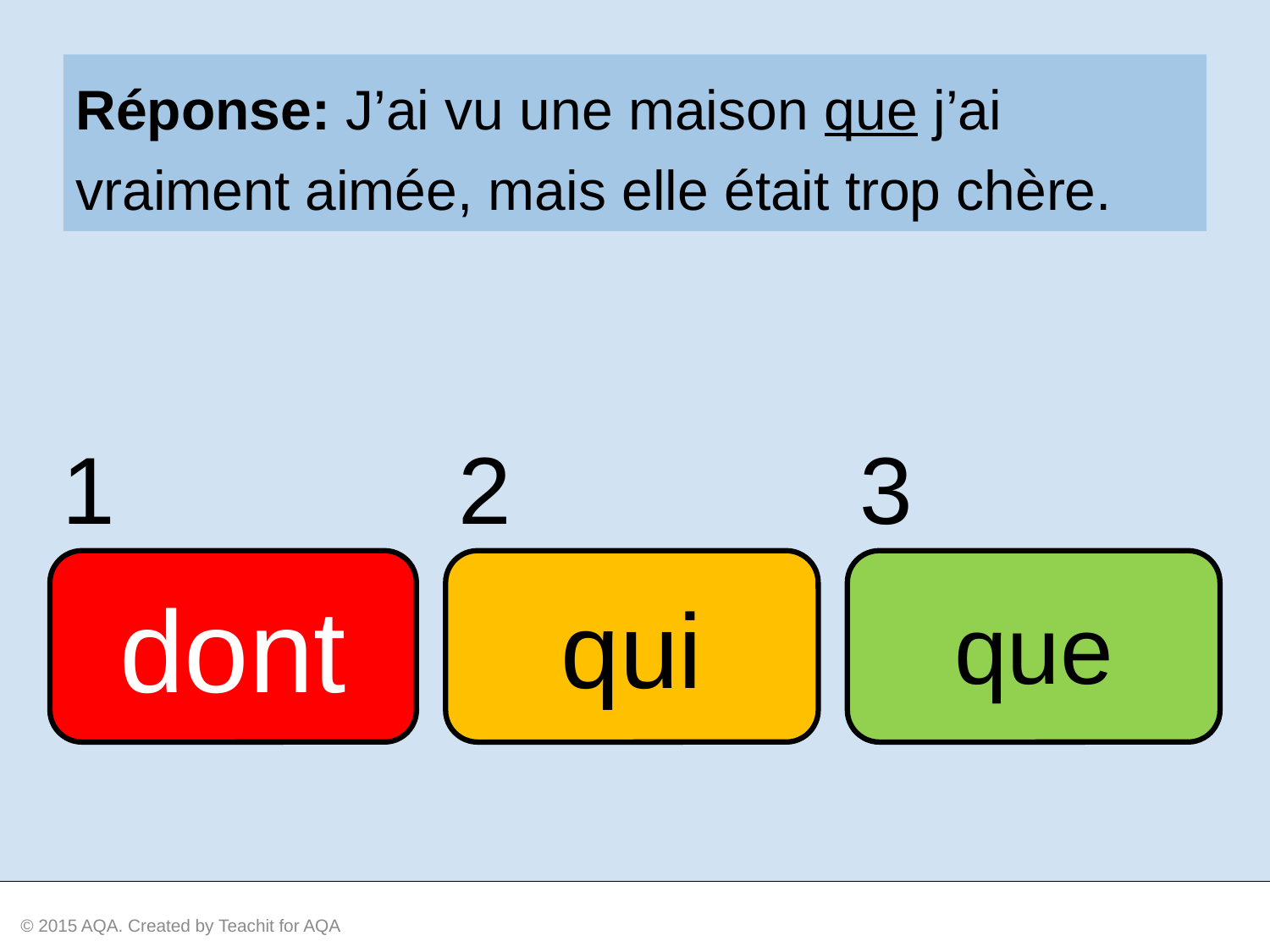

Réponse: J’ai vu une maison que j’ai vraiment aimée, mais elle était trop chère.
1
2
3
dont
qui
que